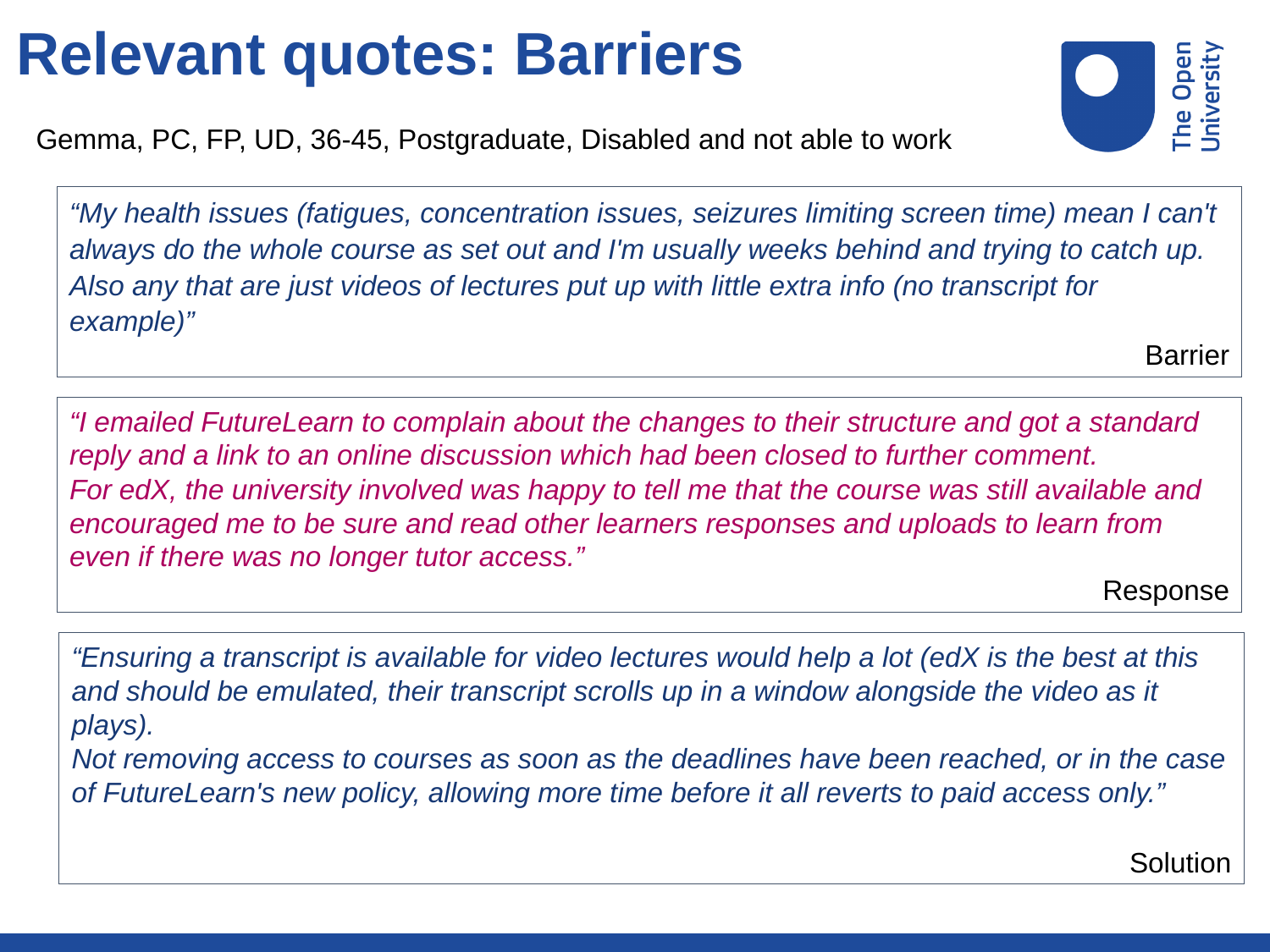

Relevant quotes: Barriers
Gemma, PC, FP, UD, 36-45, Postgraduate, Disabled and not able to work
“My health issues (fatigues, concentration issues, seizures limiting screen time) mean I can't always do the whole course as set out and I'm usually weeks behind and trying to catch up. Also any that are just videos of lectures put up with little extra info (no transcript for example)”
Barrier
“I emailed FutureLearn to complain about the changes to their structure and got a standard reply and a link to an online discussion which had been closed to further comment.
For edX, the university involved was happy to tell me that the course was still available and encouraged me to be sure and read other learners responses and uploads to learn from even if there was no longer tutor access.”
Response
“Ensuring a transcript is available for video lectures would help a lot (edX is the best at this and should be emulated, their transcript scrolls up in a window alongside the video as it plays).
Not removing access to courses as soon as the deadlines have been reached, or in the case of FutureLearn's new policy, allowing more time before it all reverts to paid access only.”

Solution